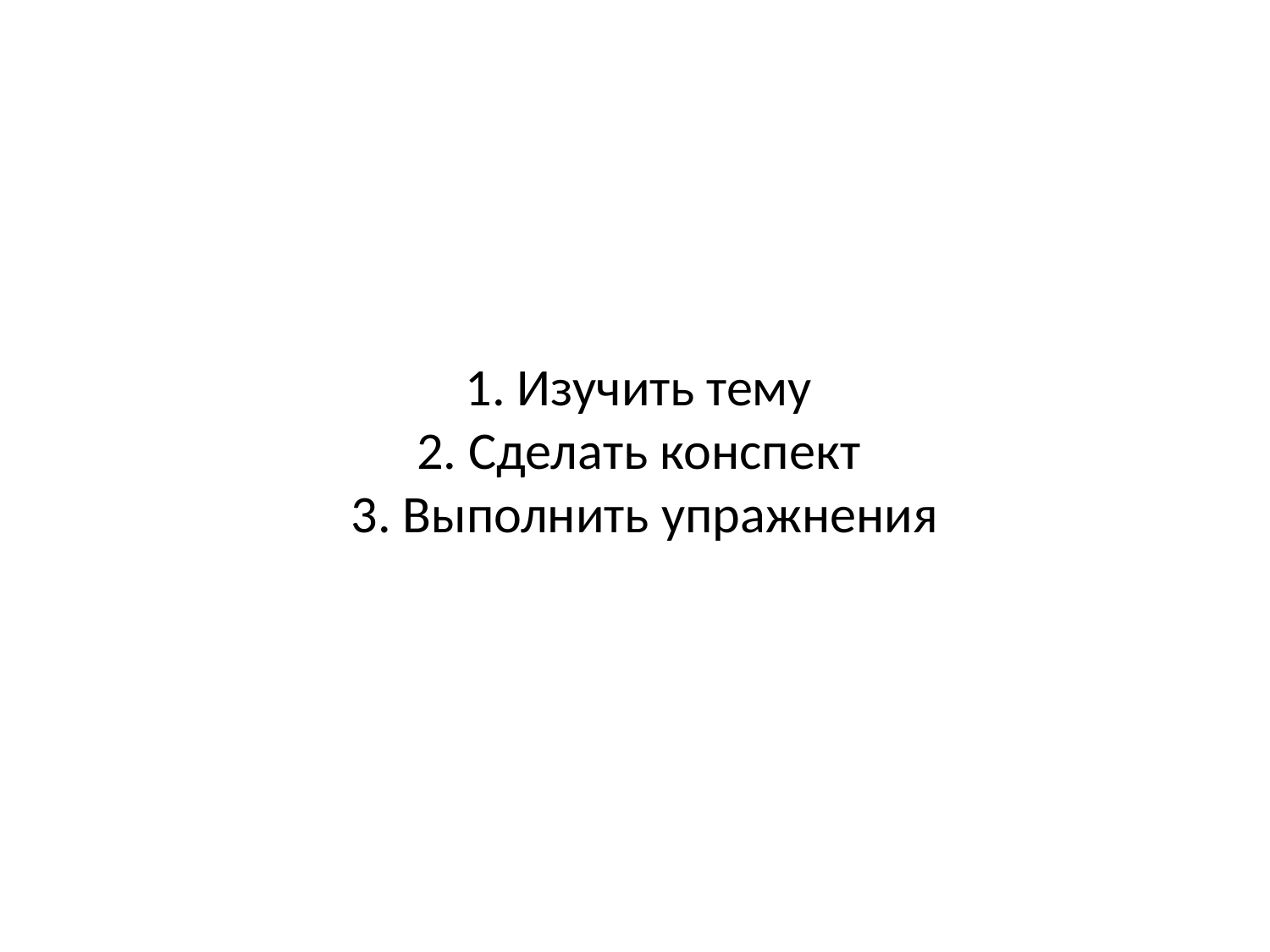

# 1. Изучить тему 2. Сделать конспект 3. Выполнить упражнения